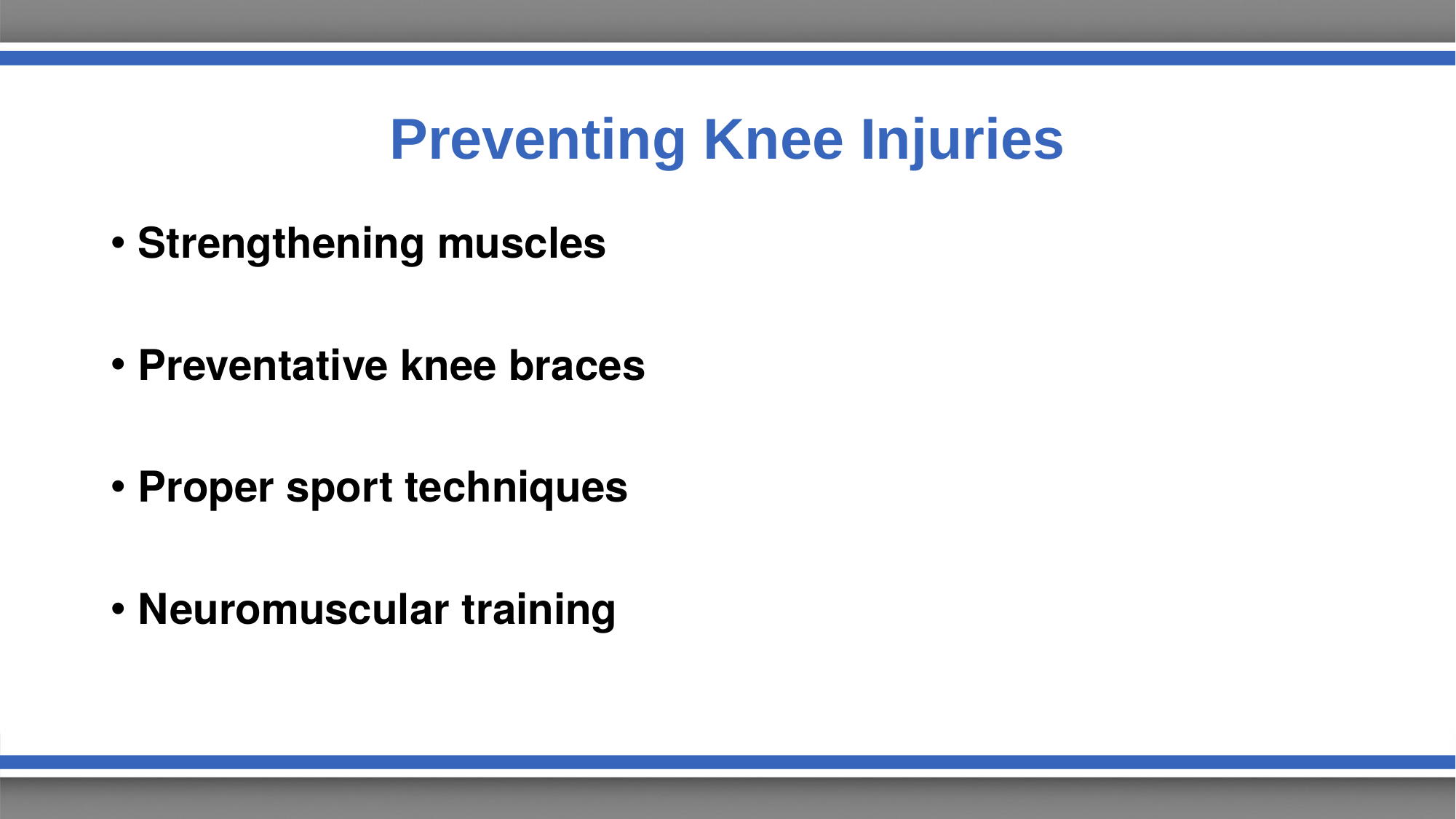

# Preventing Knee Injuries
Strengthening muscles

Preventative knee braces

Proper sport techniques

Neuromuscular training